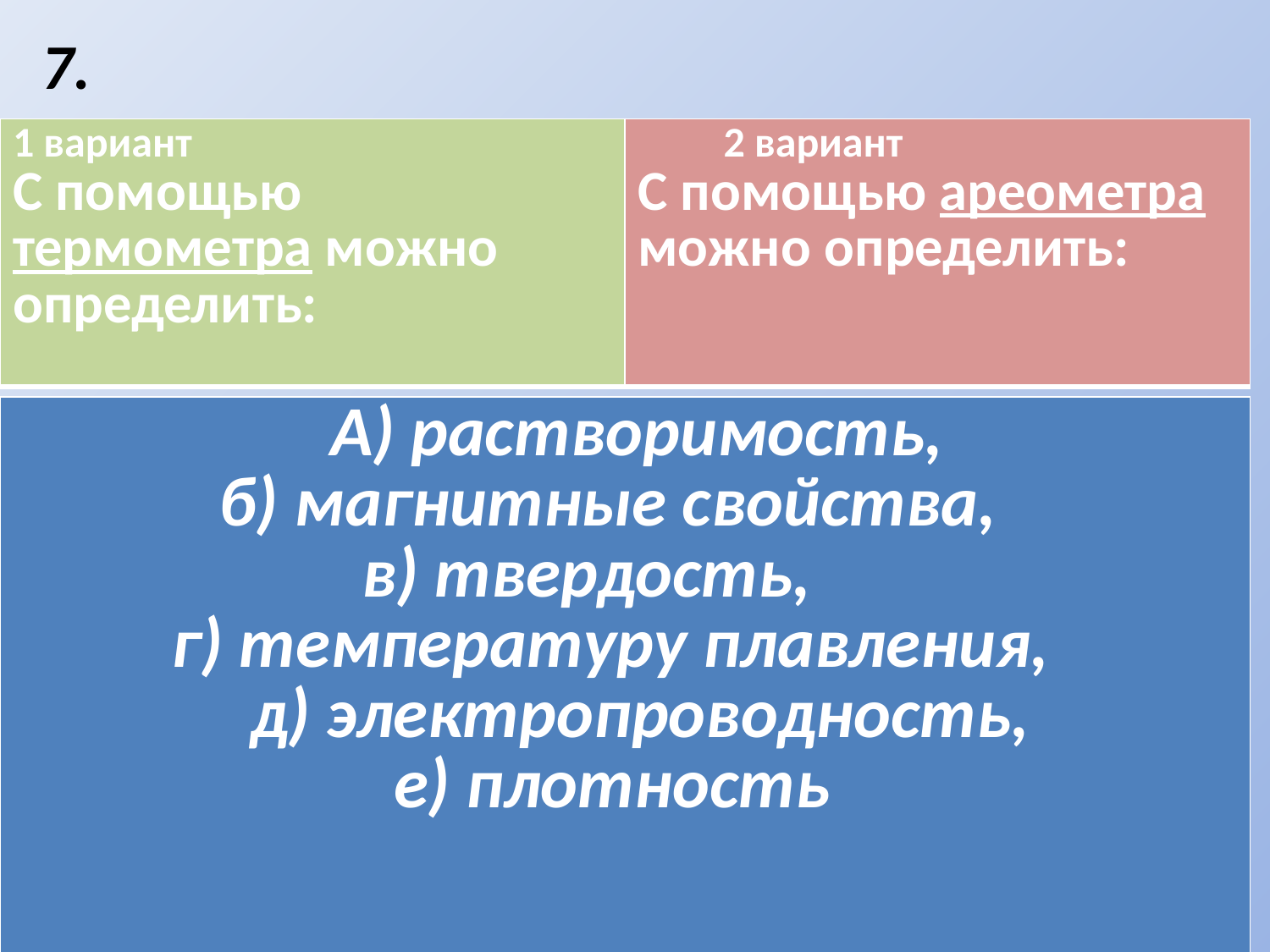

7.
| 1 вариант С помощью термометра можно определить: | 2 вариант С помощью ареометра можно определить: |
| --- | --- |
| А) растворимость, б) магнитные свойства, в) твердость, г) температуру плавления, д) электропроводность, е) плотность |
| --- |